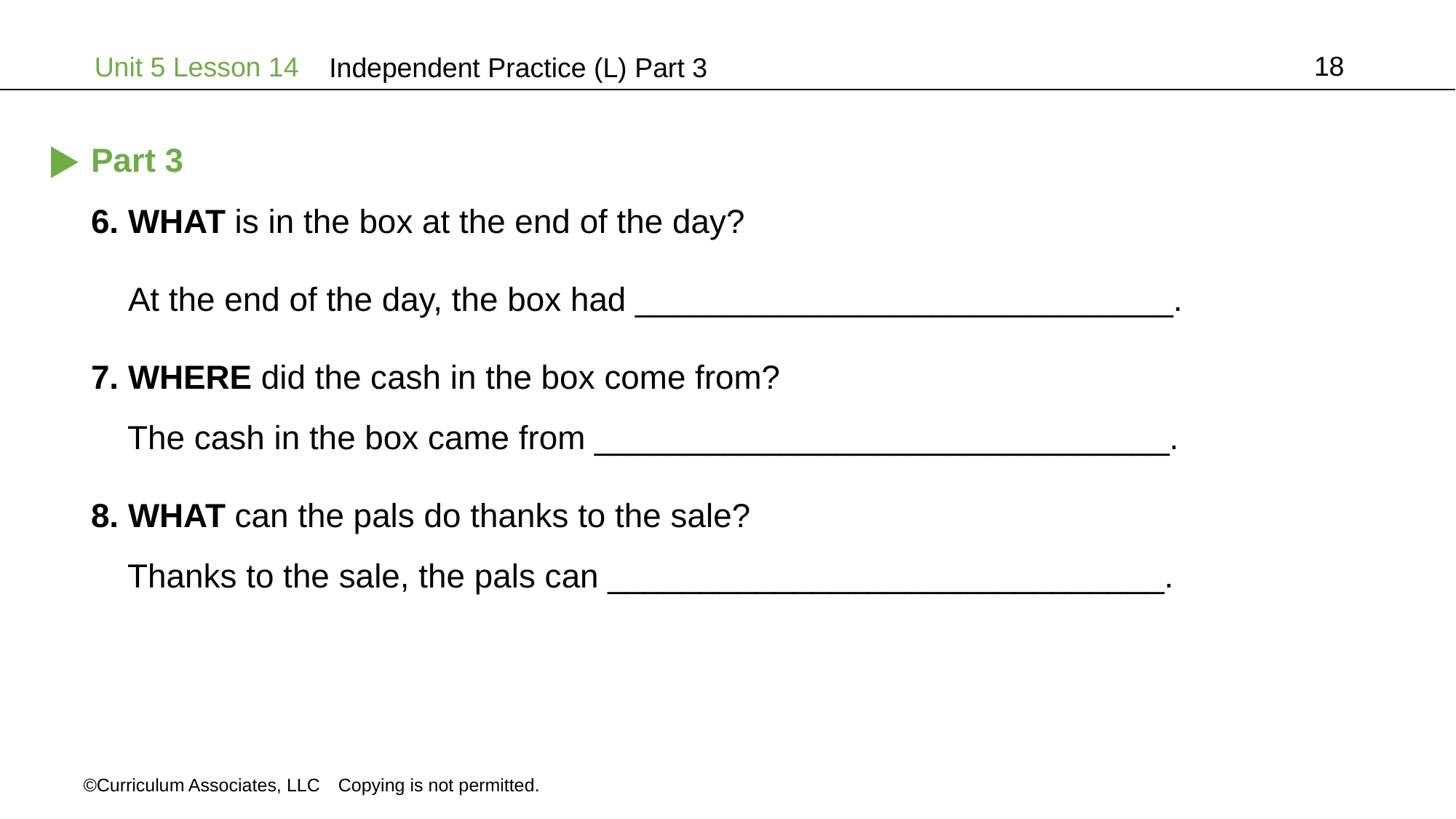

18
Independent Practice (L) Part 3
Part 3

6. WHAT is in the box at the end of the day?
    At the end of the day, the box had _____________________________.
7. WHERE did the cash in the box come from?
    The cash in the box came from _______________________________.
8. WHAT can the pals do thanks to the sale?
    Thanks to the sale, the pals can ______________________________.